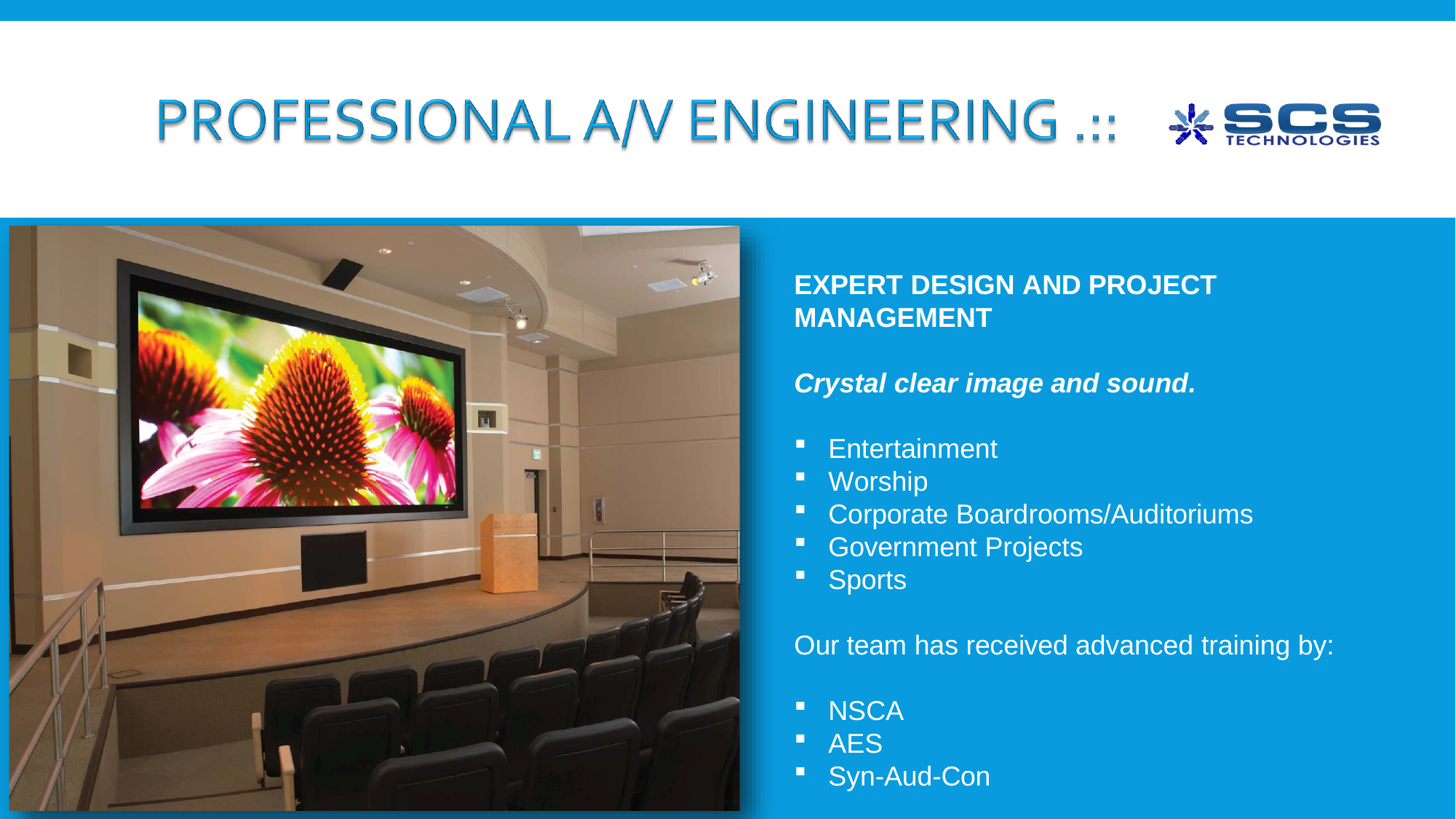

EXPERT DESIGN AND PROJECT MANAGEMENT

Crystal clear image and sound.

Entertainment
Worship
Corporate Boardrooms/Auditoriums
Government Projects
Sports

Our team has received advanced training by:

NSCA
AES
Syn-Aud-Con